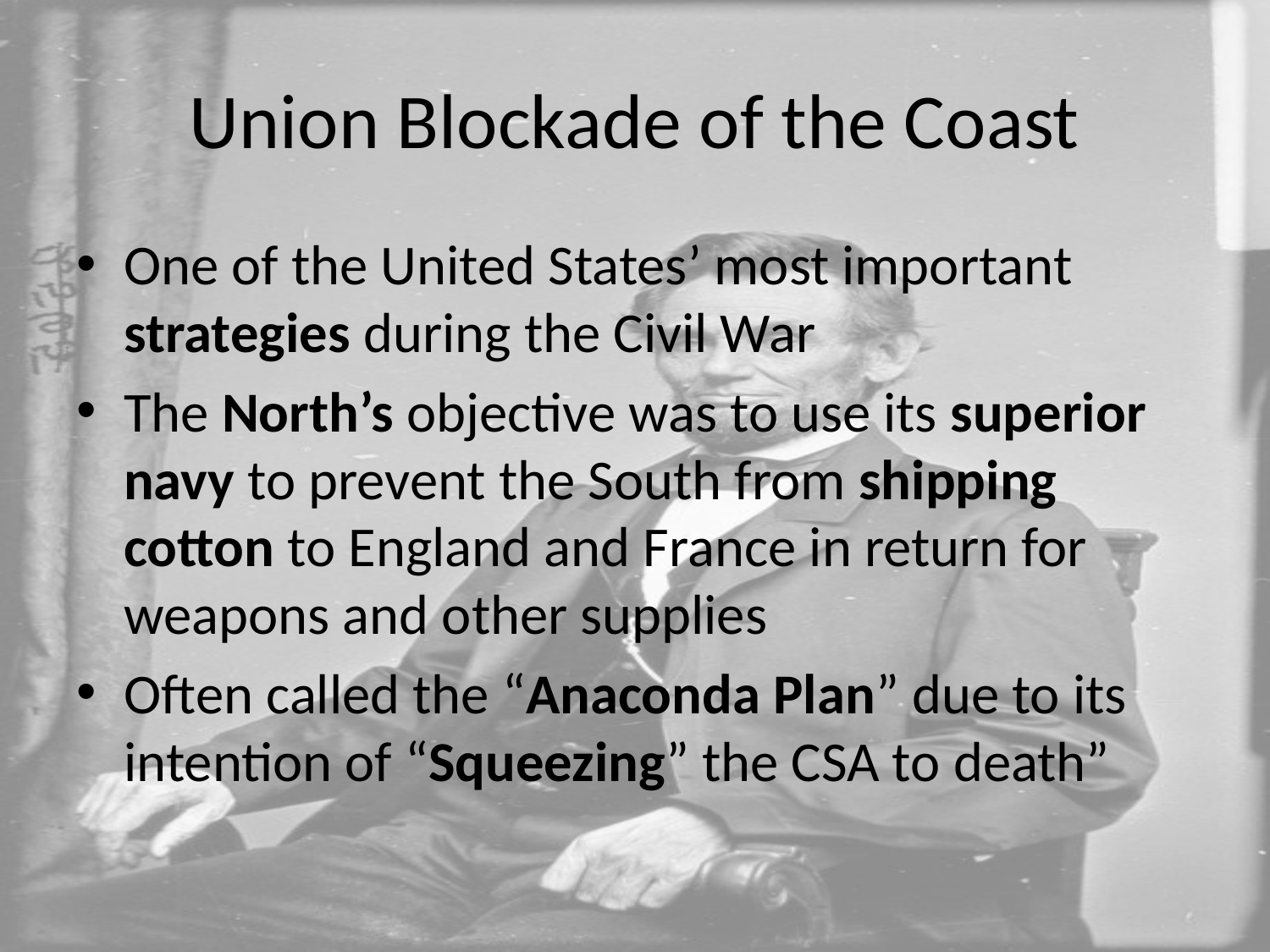

# Union Blockade of the Coast
One of the United States’ most important strategies during the Civil War
The North’s objective was to use its superior navy to prevent the South from shipping  cotton to England and France in return for weapons and other supplies
Often called the “Anaconda Plan” due to its intention of “Squeezing” the CSA to death”